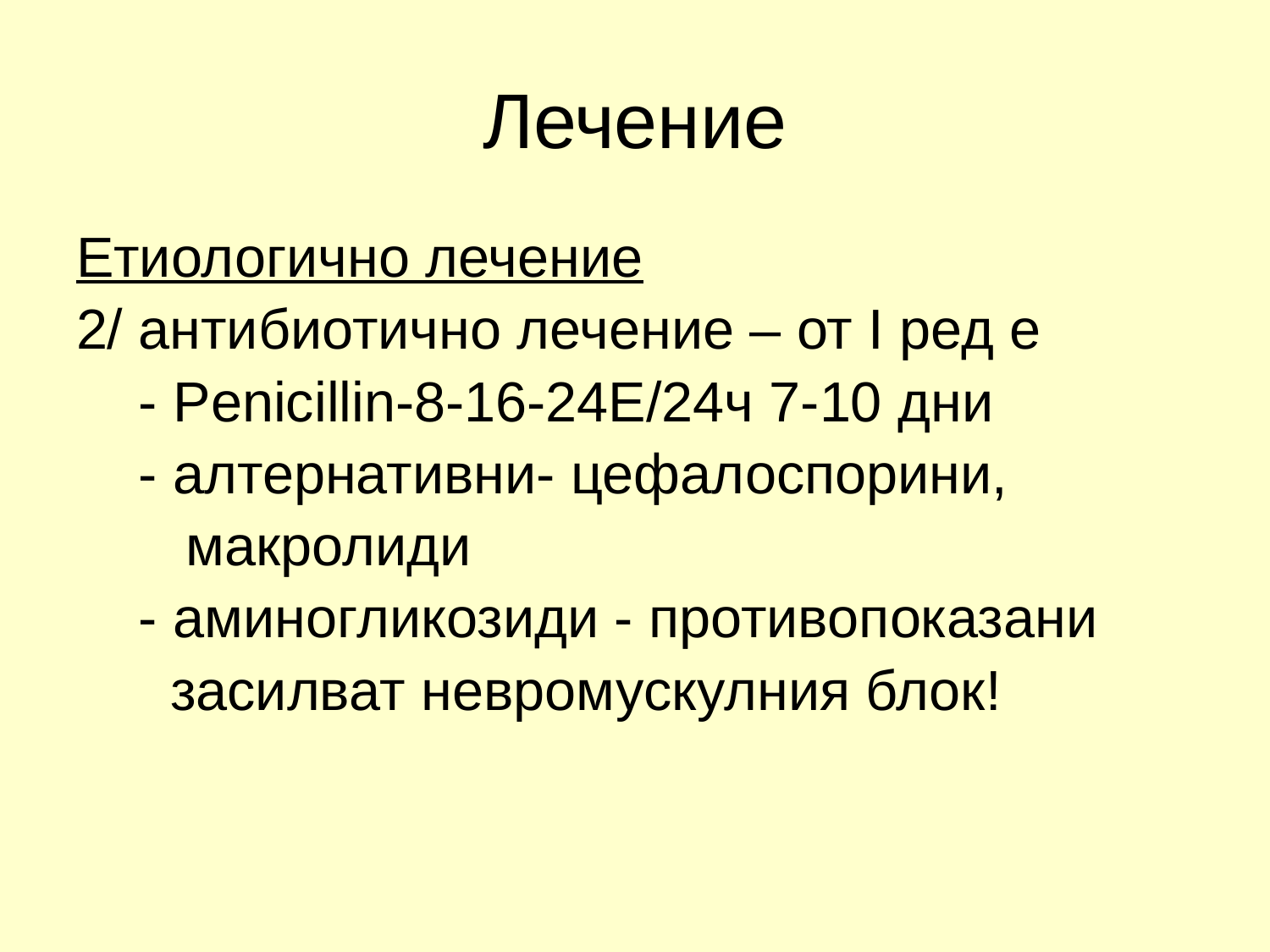

# Лечение
Етиологично лечение
2/ антибиотично лечение – от І ред е
    - Penicillin-8-16-24Е/24ч 7-10 дни
    - алтернативни- цефалоспорини,
       макролиди
    - аминогликозиди - противопоказани
      засилват невромускулния блок!